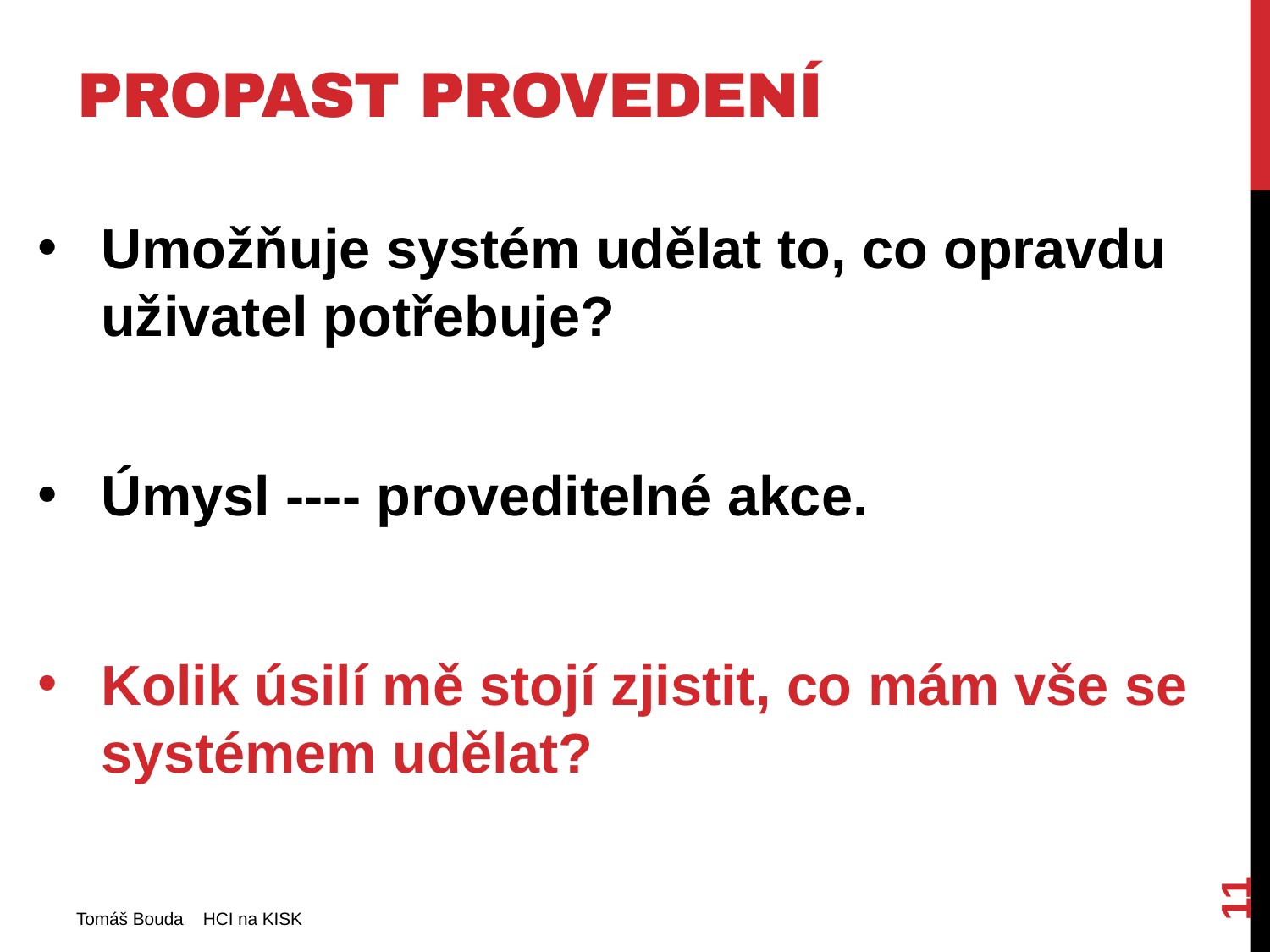

# Propast provedení
Umožňuje systém udělat to, co opravdu uživatel potřebuje?

Úmysl ---- proveditelné akce.

Kolik úsilí mě stojí zjistit, co mám vše se systémem udělat?
11
Tomáš Bouda    HCI na KISK